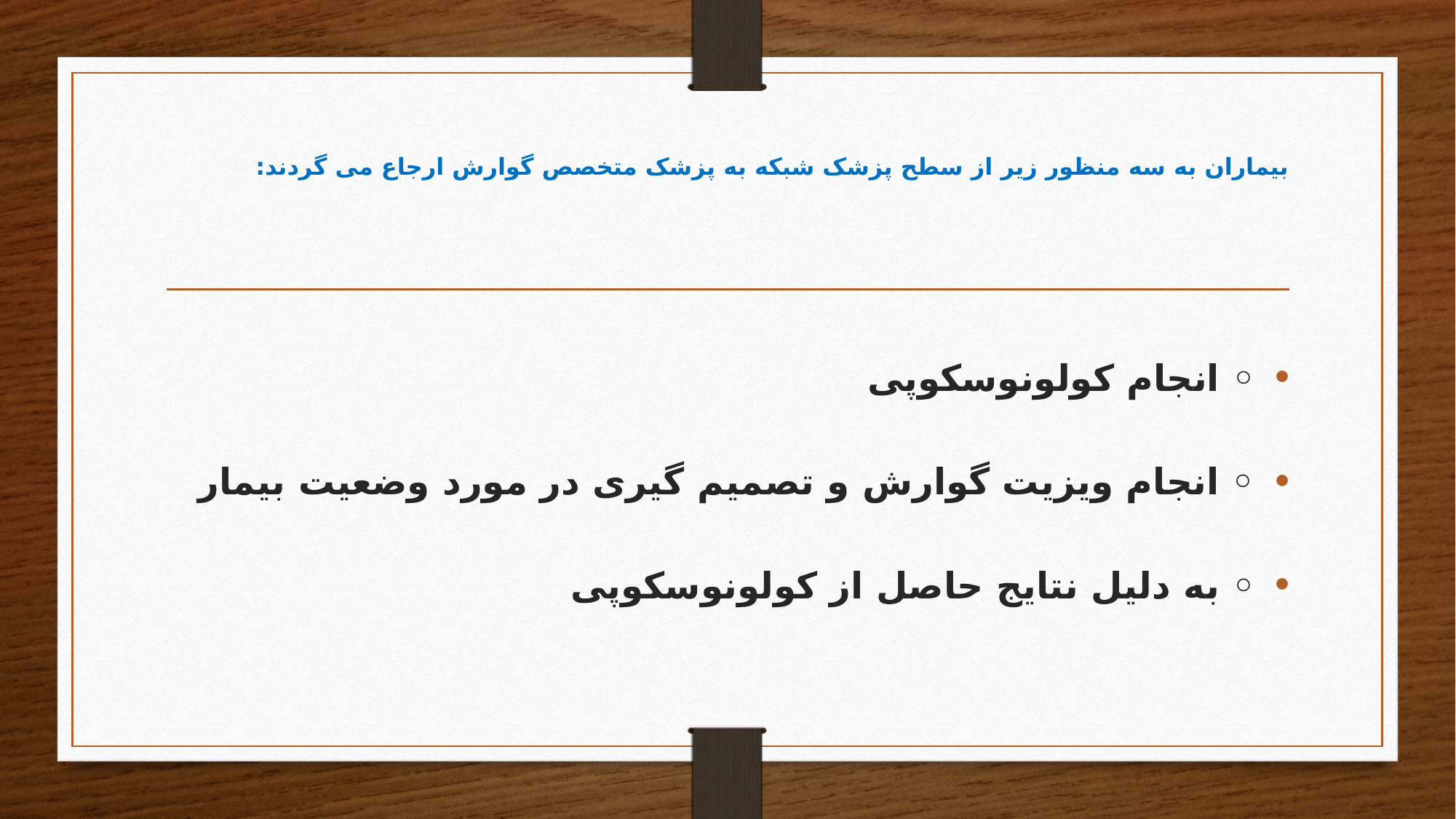

# بیماران به سه منظور زیر از سطح پزشک شبکه به پزشک متخصص گوارش ارجاع می گردند:
◦ انجام کولونوسکوپی
◦ انجام ویزیت گوارش و تصمیم گیری در مورد وضعیت بیمار
◦ به دلیل نتایج حاصل از کولونوسکوپی